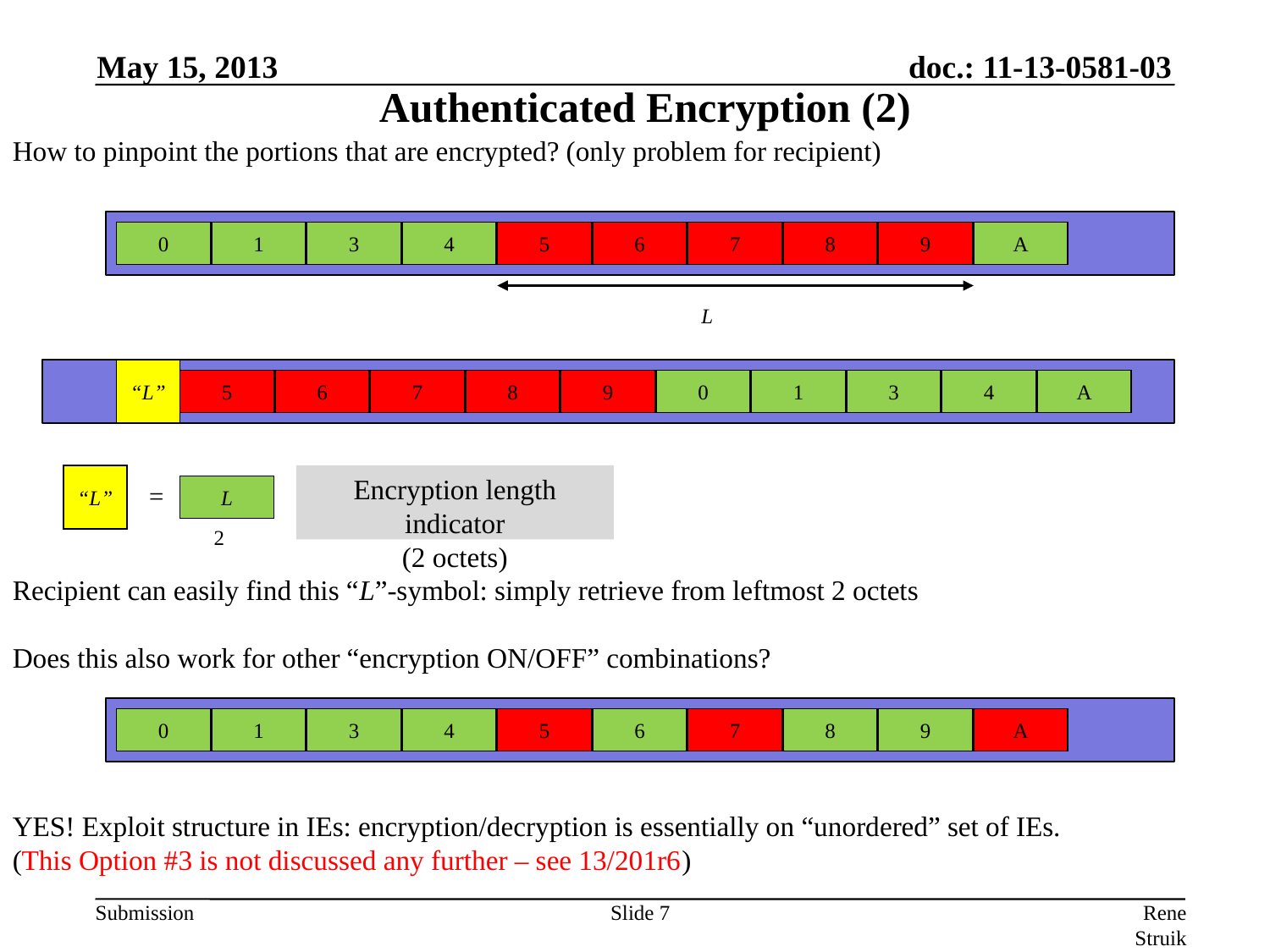

May 15, 2013
Authenticated Encryption (2)
How to pinpoint the portions that are encrypted? (only problem for recipient)

Recipient can easily find this “L”-symbol: simply retrieve from leftmost 2 octets

Does this also work for other “encryption ON/OFF” combinations?

YES! Exploit structure in IEs: encryption/decryption is essentially on “unordered” set of IEs.
(This Option #3 is not discussed any further – see 13/201r6)

0
1
3
4
5
6
7
8
9
A
L

“L”
5
6
7
8
9
0
1
3
4
A
“L”
Encryption length indicator
(2 octets)
=
L
2

0
1
3
4
5
6
7
8
9
A
Slide 7
Rene Struik (Struik Security Consultancy)